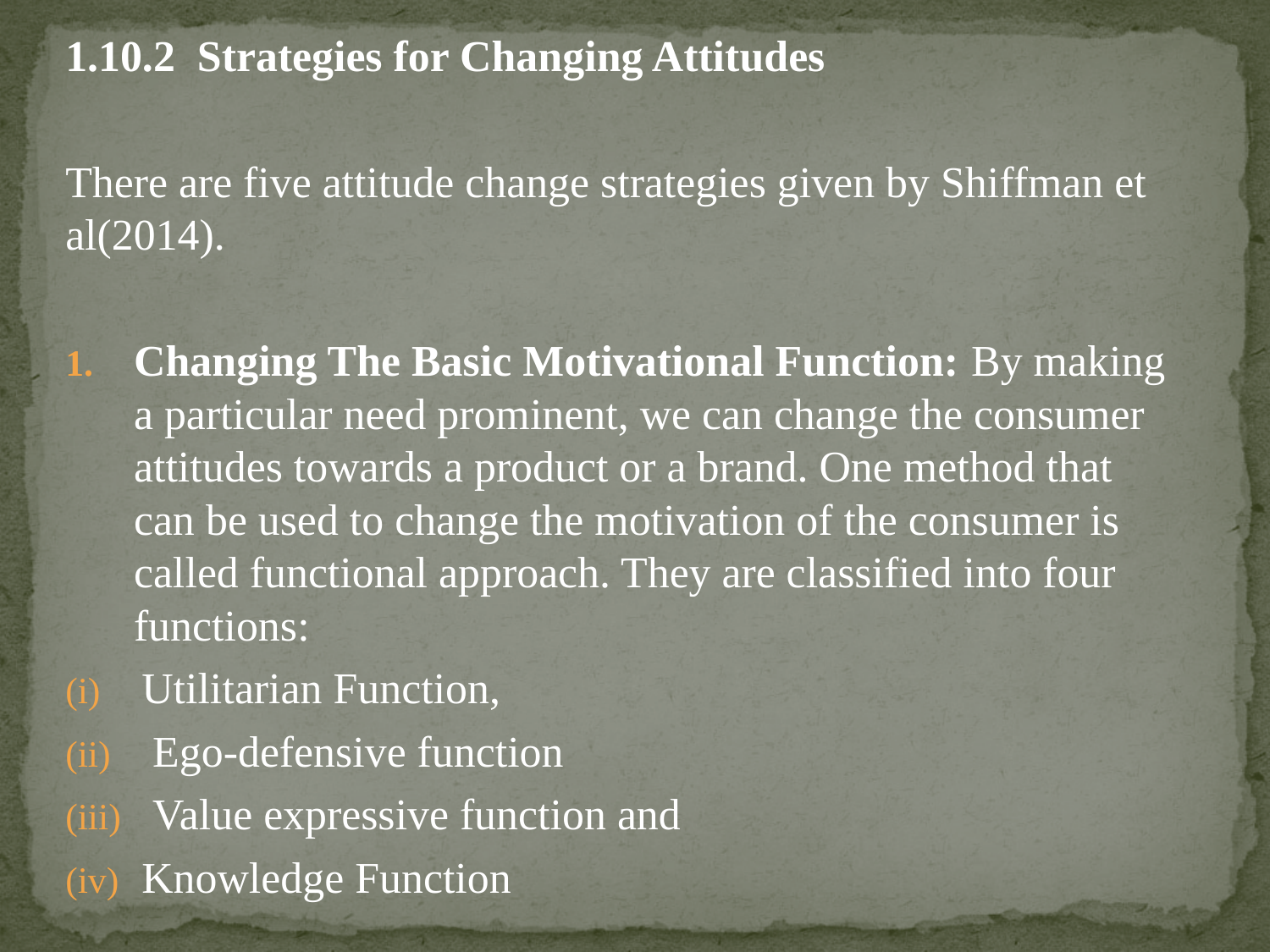

1.10.2  Strategies for Changing Attitudes

There are five attitude change strategies given by Shiffman et al(2014).

Changing The Basic Motivational Function: By making a particular need prominent, we can change the consumer attitudes towards a product or a brand. One method that can be used to change the motivation of the consumer is called functional approach. They are classified into four functions:
Utilitarian Function,
 Ego-defensive function
 Value expressive function and
Knowledge Function